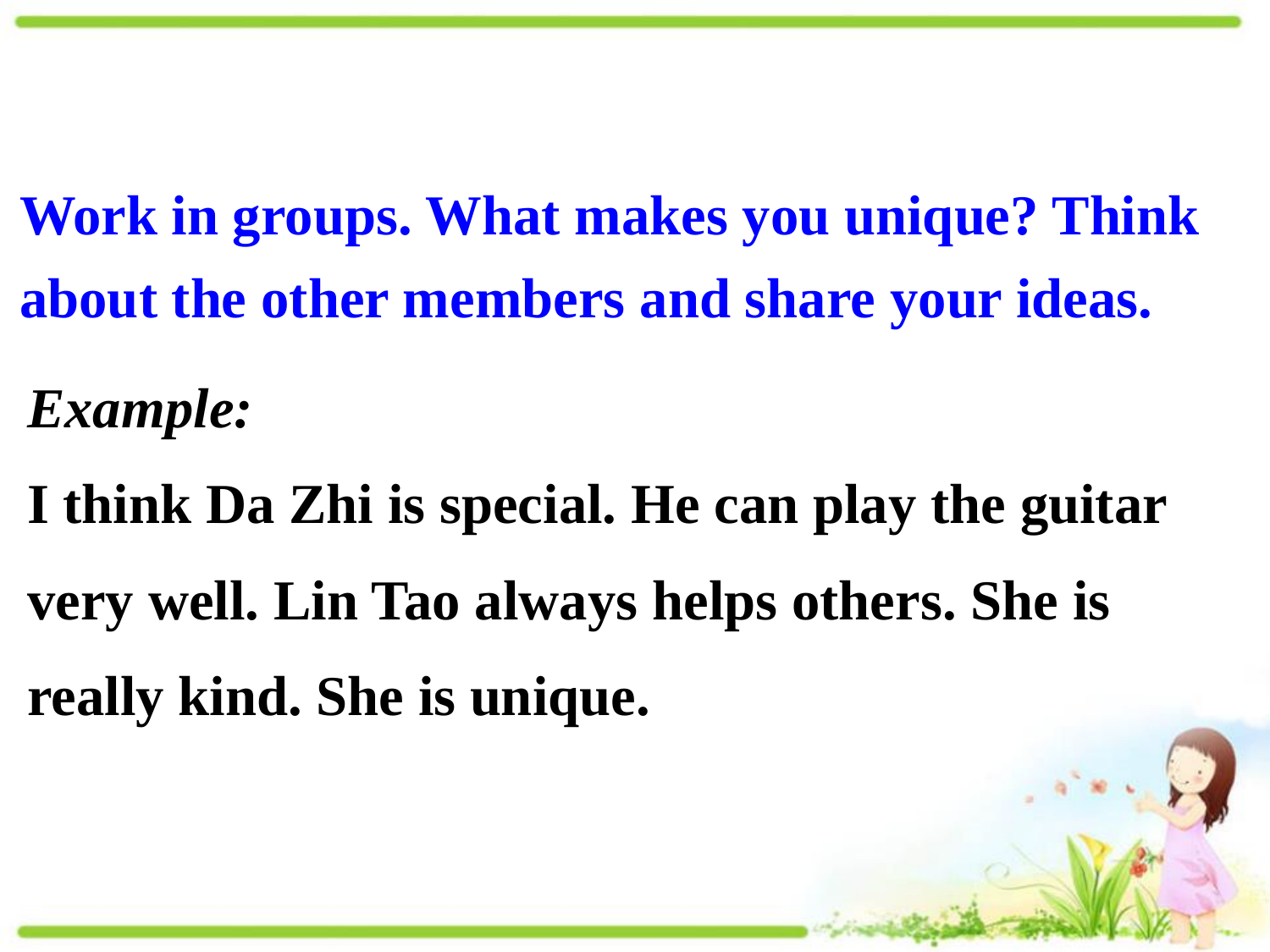

Work in groups. What makes you unique? Think
about the other members and share your ideas.
Example:
I think Da Zhi is special. He can play the guitar
very well. Lin Tao always helps others. She is
really kind. She is unique.